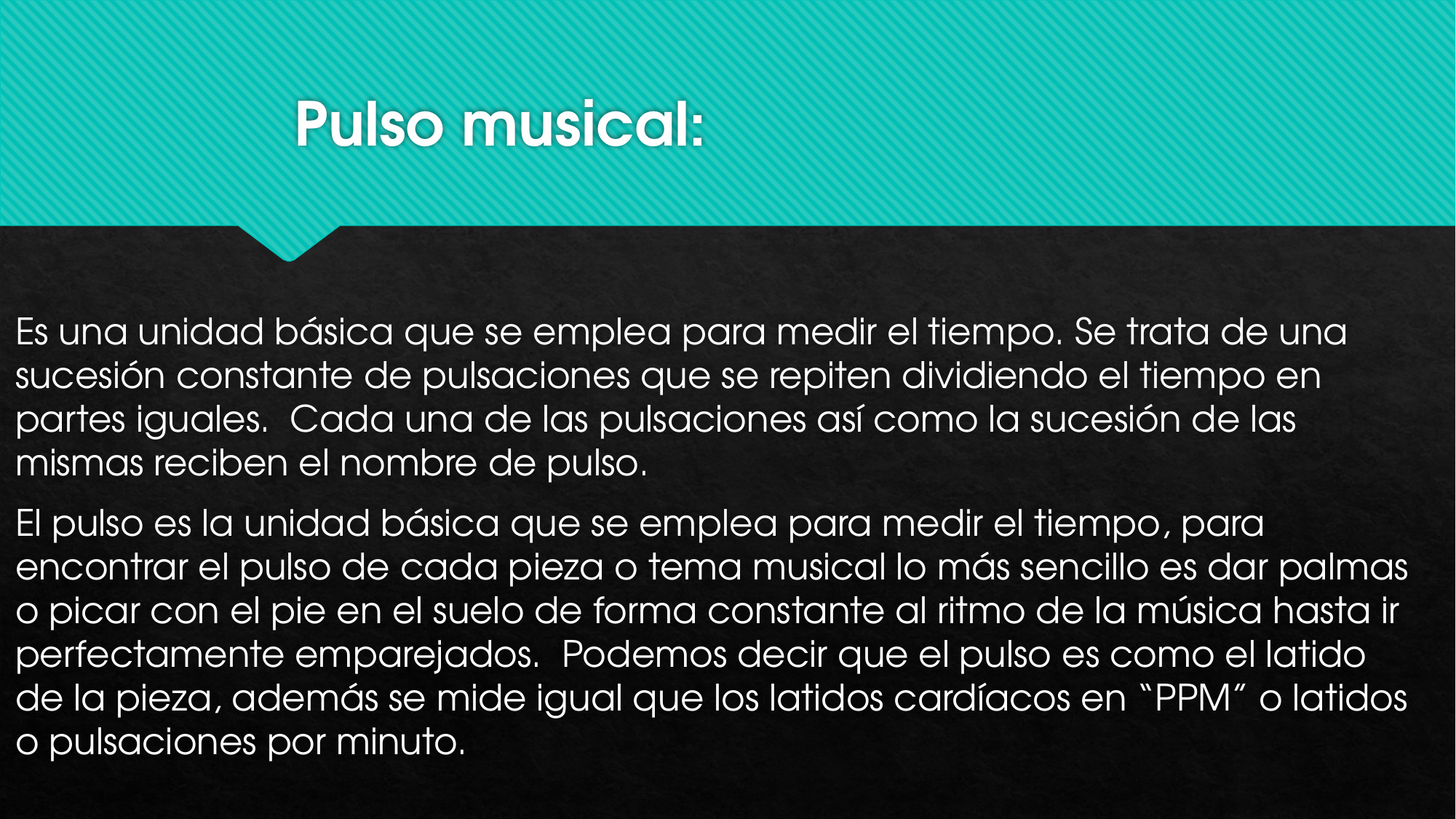

# Pulso musical:
Es una unidad básica que se emplea para medir el tiempo. Se trata de una sucesión constante de pulsaciones que se repiten dividiendo el tiempo en partes iguales. ​ Cada una de las pulsaciones así como la sucesión de las mismas reciben el nombre de pulso.
El pulso es la unidad básica que se emplea para medir el tiempo, para encontrar el pulso de cada pieza o tema musical lo más sencillo es dar palmas o picar con el pie en el suelo de forma constante al ritmo de la música hasta ir perfectamente emparejados.  Podemos decir que el pulso es como el latido de la pieza, además se mide igual que los latidos cardíacos en “PPM” o latidos o pulsaciones por minuto.